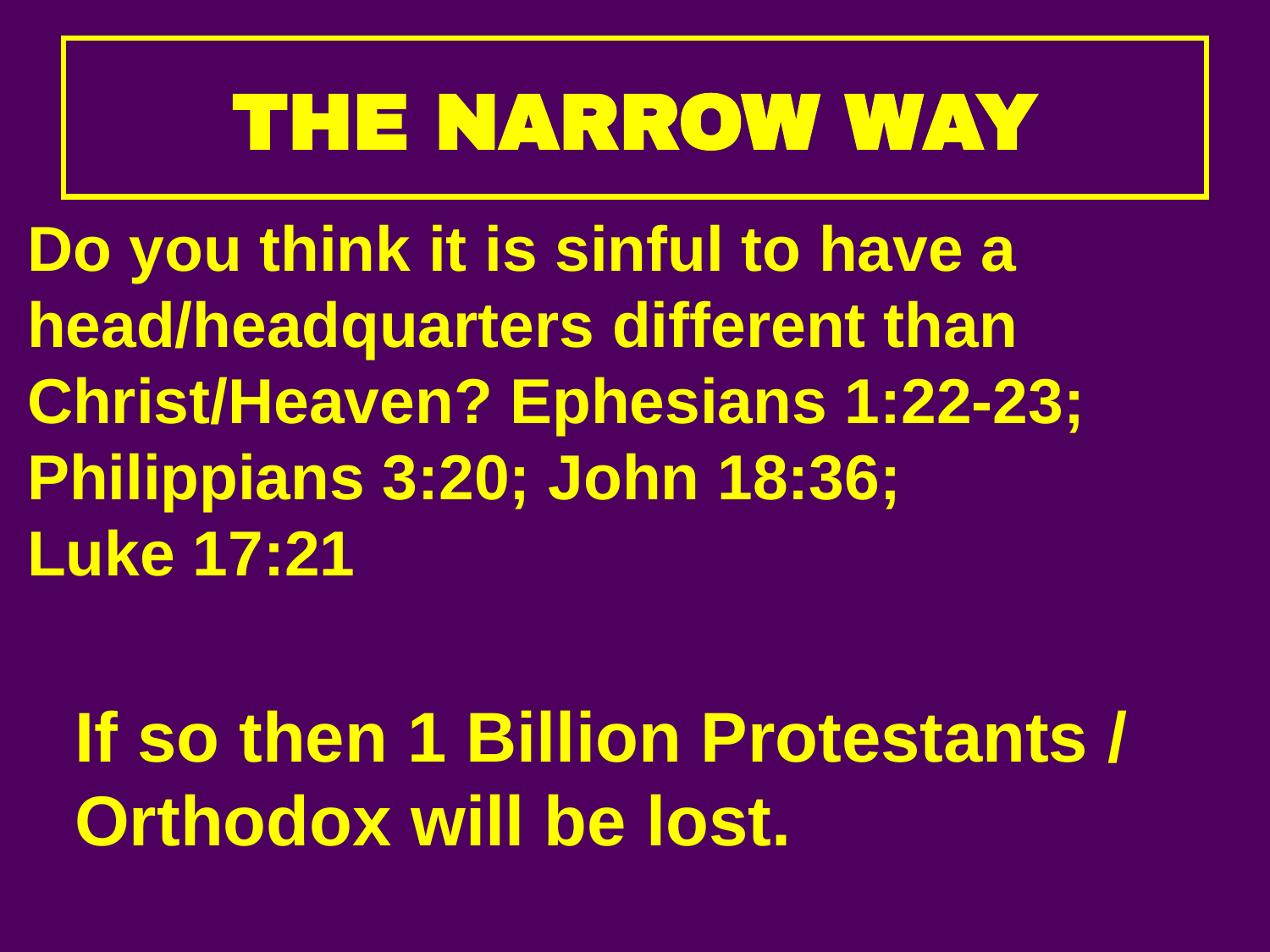

# THE NARROW WAY
Do you think it is sinful to have a head/headquarters different than Christ/Heaven? Ephesians 1:22-23; Philippians 3:20; John 18:36;
Luke 17:21

	If so then 1 Billion Protestants / Orthodox will be lost.